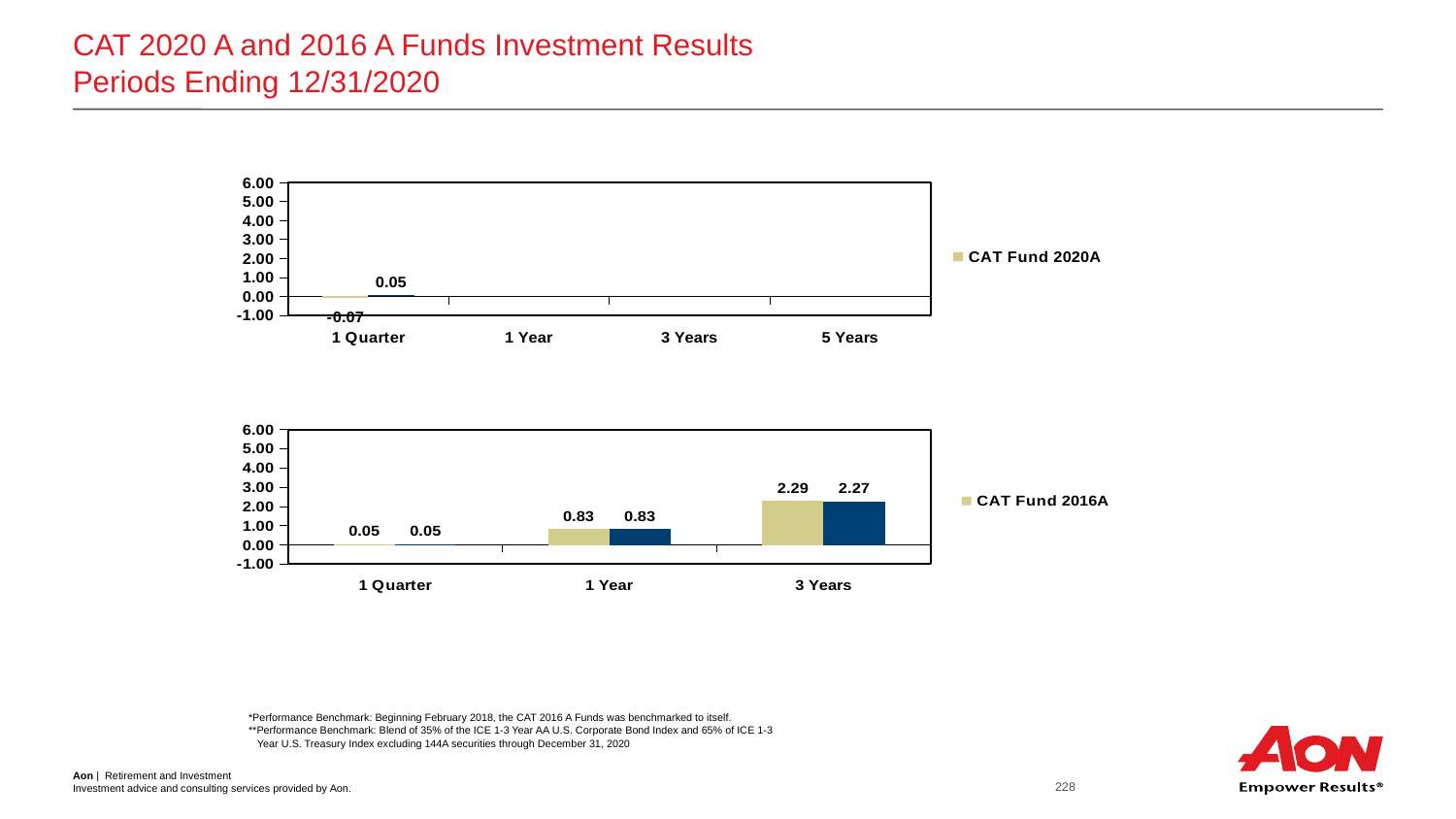

# CAT 2020 A and 2016 A Funds Investment Results Periods Ending 12/31/2020

[unsupported chart]

### Chart

| Category | CAT Fund 2016A | Performance Benchmark* |
|---|---|---|
| 1 Quarter | 0.0473 | 0.0473 |
| 1 Year | 0.8256 | 0.8256 |
| 3 Years | 2.2856 | 2.2672 |
*Performance Benchmark: Beginning February 2018, the CAT 2016 A Funds was benchmarked to itself.
**Performance Benchmark: Blend of 35% of the ICE 1-3 Year AA U.S. Corporate Bond Index and 65% of ICE 1-3
   Year U.S. Treasury Index excluding 144A securities through December 31, 2020